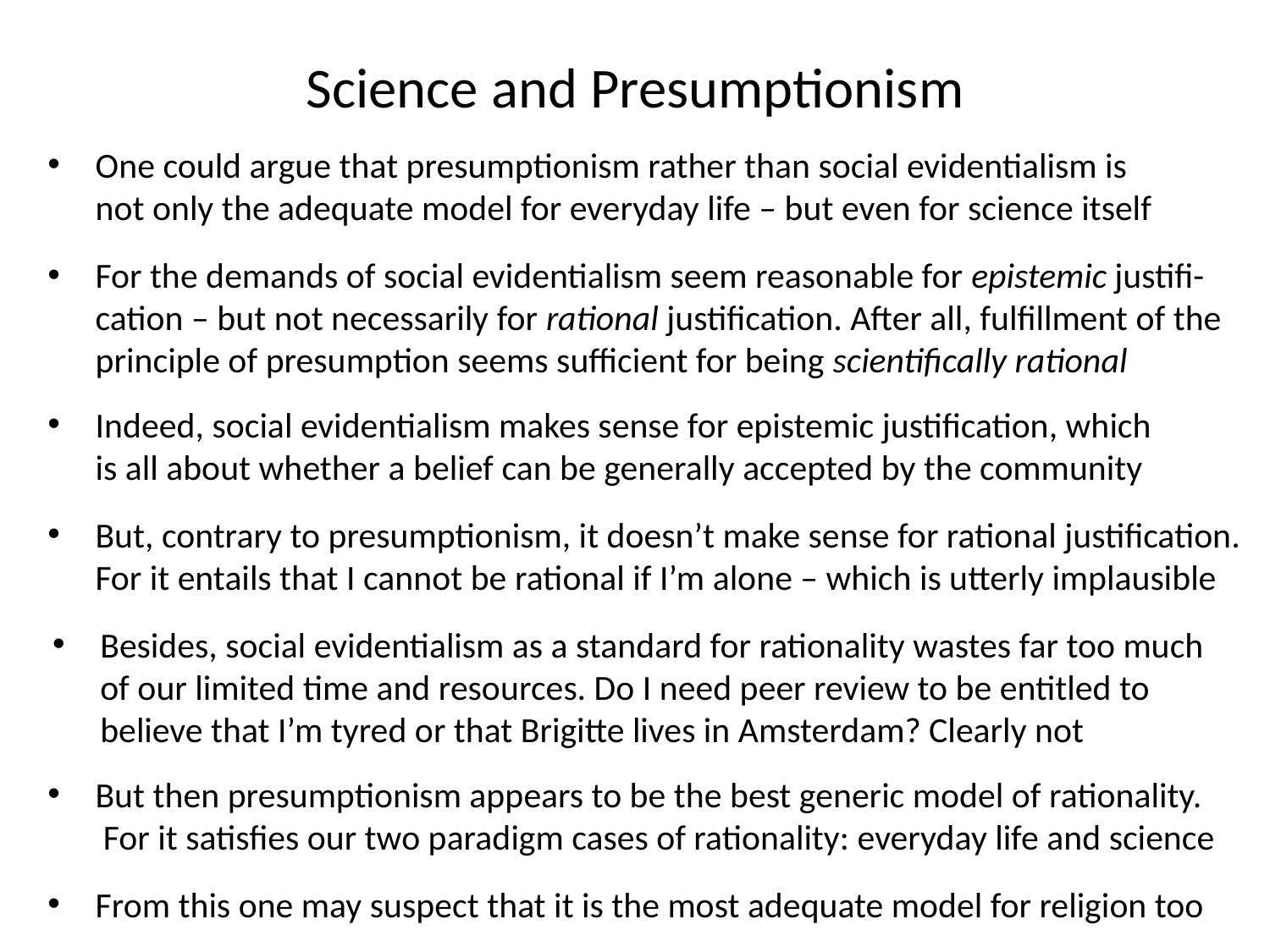

# Science and Presumptionism
One could argue that presumptionism rather than social evidentialism is       not only the adequate model for everyday life – but even for science itself
For the demands of social evidentialism seem reasonable for epistemic justifi-cation – but not necessarily for rational justification. After all, fulfillment of the principle of presumption seems sufficient for being scientifically rational
Indeed, social evidentialism makes sense for epistemic justification, which        is all about whether a belief can be generally accepted by the community
But, contrary to presumptionism, it doesn’t make sense for rational justification. For it entails that I cannot be rational if I’m alone – which is utterly implausible
Besides, social evidentialism as a standard for rationality wastes far too much   of our limited time and resources. Do I need peer review to be entitled to believe that I’m tyred or that Brigitte lives in Amsterdam? Clearly not

But then presumptionism appears to be the best generic model of rationality.    For it satisfies our two paradigm cases of rationality: everyday life and science
From this one may suspect that it is the most adequate model for religion too